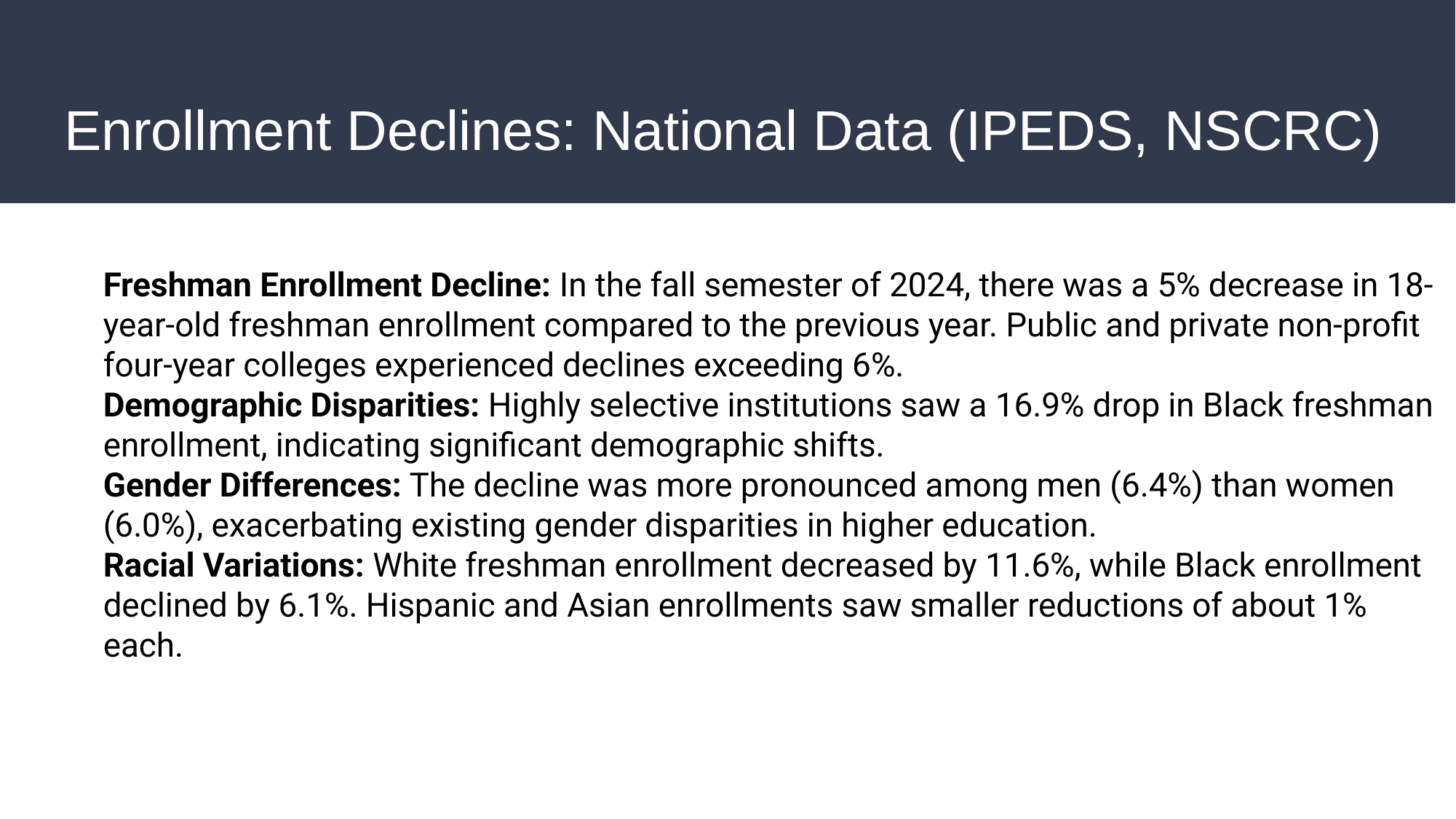

# Enrollment Declines: National Data (IPEDS, NSCRC)
Freshman Enrollment Decline: In the fall semester of 2024, there was a 5% decrease in 18-year-old freshman enrollment compared to the previous year. Public and private non-profit four-year colleges experienced declines exceeding 6%. ​
Demographic Disparities: Highly selective institutions saw a 16.9% drop in Black freshman enrollment, indicating significant demographic shifts. ​
Gender Differences: The decline was more pronounced among men (6.4%) than women (6.0%), exacerbating existing gender disparities in higher education.
Racial Variations: White freshman enrollment decreased by 11.6%, while Black enrollment declined by 6.1%. Hispanic and Asian enrollments saw smaller reductions of about 1% each.